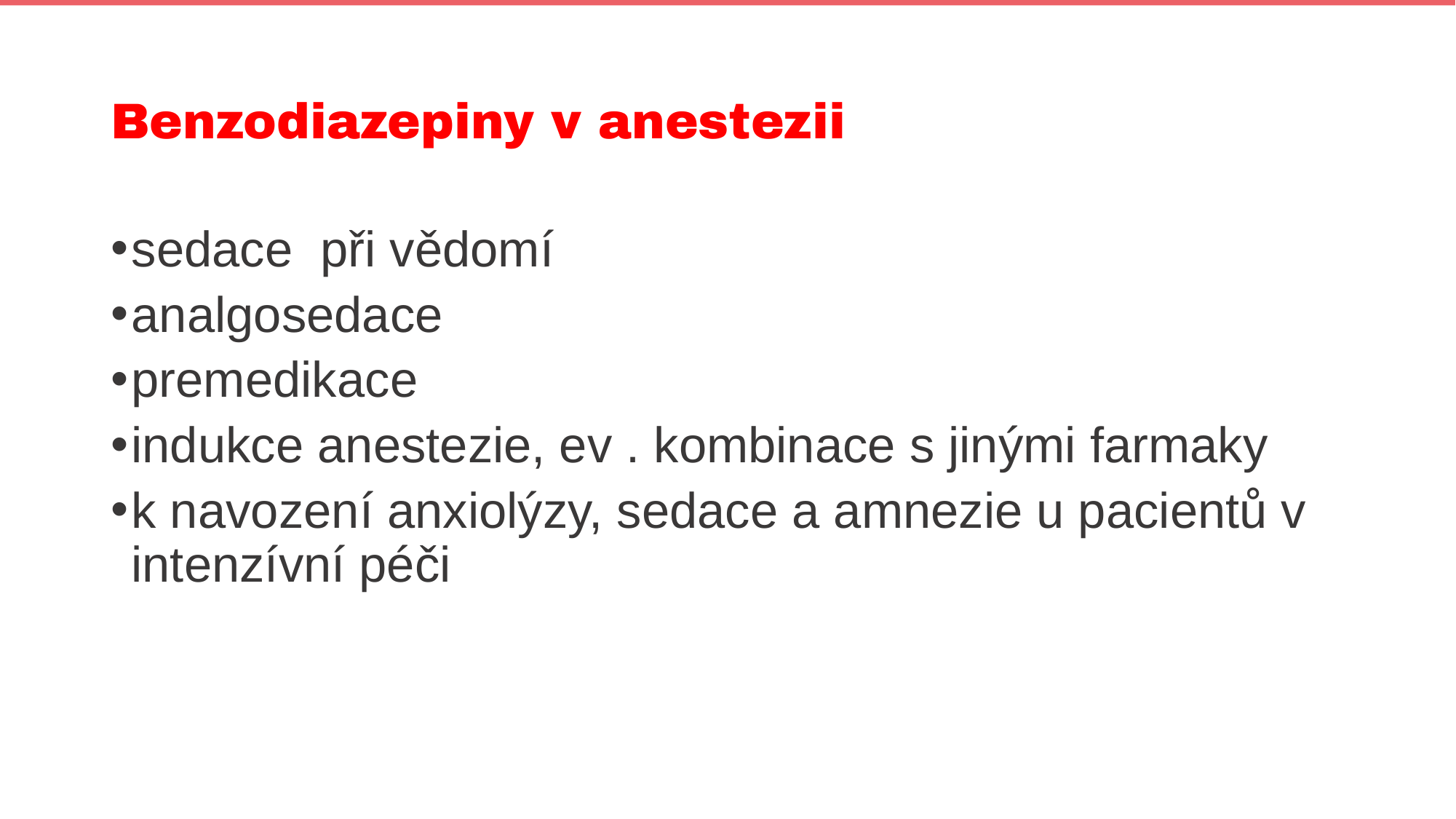

# Benzodiazepiny v anestezii
sedace  při vědomí
analgosedace
premedikace
indukce anestezie, ev . kombinace s jinými farmaky
k navození anxiolýzy, sedace a amnezie u pacientů v intenzívní péči